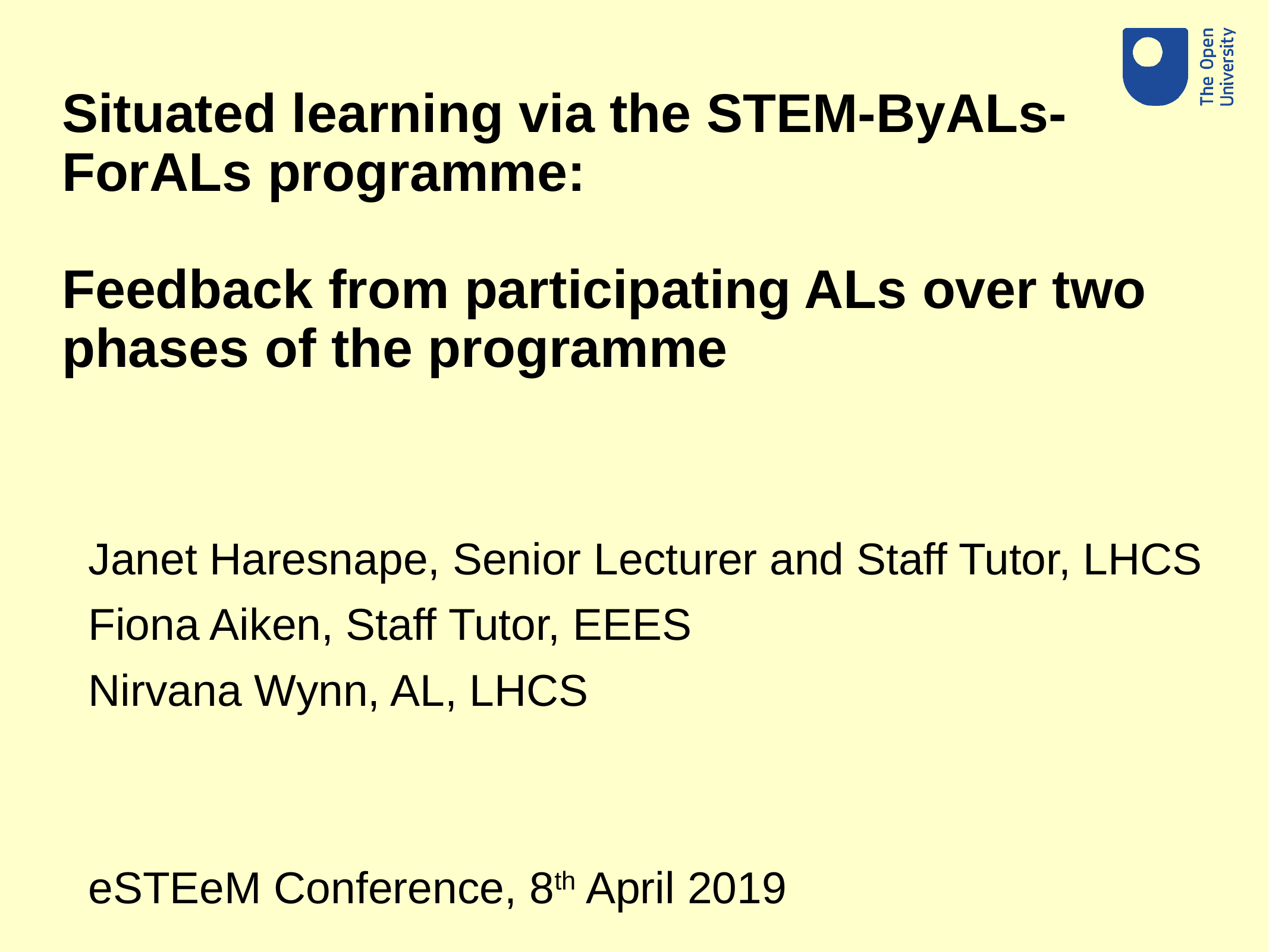

# Situated learning via the STEM-ByALs-ForALs programme: Feedback from participating ALs over two phases of the programme
Janet Haresnape, Senior Lecturer and Staff Tutor, LHCS
Fiona Aiken, Staff Tutor, EEES
Nirvana Wynn, AL, LHCS

eSTEeM Conference, 8th April 2019